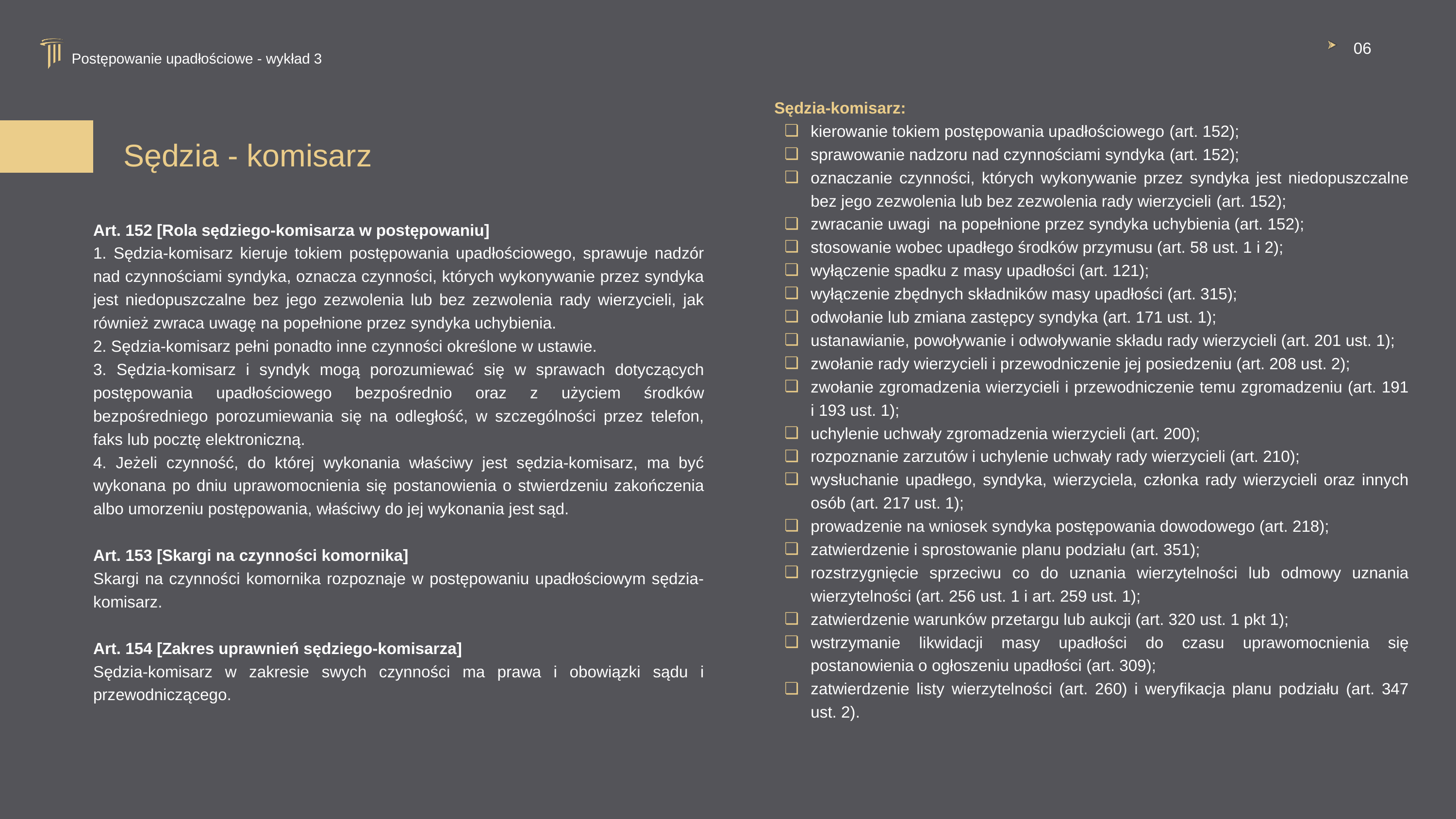

06

Postępowanie upadłościowe - wykład 3

Sędzia-komisarz:
kierowanie tokiem postępowania upadłościowego (art. 152);
sprawowanie nadzoru nad czynnościami syndyka (art. 152);
oznaczanie czynności, których wykonywanie przez syndyka jest niedopuszczalne bez jego zezwolenia lub bez zezwolenia rady wierzycieli (art. 152);
zwracanie uwagi  na popełnione przez syndyka uchybienia (art. 152);
stosowanie wobec upadłego środków przymusu (art. 58 ust. 1 i 2);
wyłączenie spadku z masy upadłości (art. 121);
wyłączenie zbędnych składników masy upadłości (art. 315);
odwołanie lub zmiana zastępcy syndyka (art. 171 ust. 1);
ustanawianie, powoływanie i odwoływanie składu rady wierzycieli (art. 201 ust. 1);
zwołanie rady wierzycieli i przewodniczenie jej posiedzeniu (art. 208 ust. 2);
zwołanie zgromadzenia wierzycieli i przewodniczenie temu zgromadzeniu (art. 191 i 193 ust. 1);
uchylenie uchwały zgromadzenia wierzycieli (art. 200);
rozpoznanie zarzutów i uchylenie uchwały rady wierzycieli (art. 210);
wysłuchanie upadłego, syndyka, wierzyciela, członka rady wierzycieli oraz innych osób (art. 217 ust. 1);
prowadzenie na wniosek syndyka postępowania dowodowego (art. 218);
zatwierdzenie i sprostowanie planu podziału (art. 351);
rozstrzygnięcie sprzeciwu co do uznania wierzytelności lub odmowy uznania wierzytelności (art. 256 ust. 1 i art. 259 ust. 1);
zatwierdzenie warunków przetargu lub aukcji (art. 320 ust. 1 pkt 1);
wstrzymanie likwidacji masy upadłości do czasu uprawomocnienia się postanowienia o ogłoszeniu upadłości (art. 309);
zatwierdzenie listy wierzytelności (art. 260) i weryfikacja planu podziału (art. 347 ust. 2).

Sędzia - komisarz
Art. 152 [Rola sędziego-komisarza w postępowaniu]
1. Sędzia-komisarz kieruje tokiem postępowania upadłościowego, sprawuje nadzór nad czynnościami syndyka, oznacza czynności, których wykonywanie przez syndyka jest niedopuszczalne bez jego zezwolenia lub bez zezwolenia rady wierzycieli, jak również zwraca uwagę na popełnione przez syndyka uchybienia.
2. Sędzia-komisarz pełni ponadto inne czynności określone w ustawie.
3. Sędzia-komisarz i syndyk mogą porozumiewać się w sprawach dotyczących postępowania upadłościowego bezpośrednio oraz z użyciem środków bezpośredniego porozumiewania się na odległość, w szczególności przez telefon, faks lub pocztę elektroniczną.
4. Jeżeli czynność, do której wykonania właściwy jest sędzia-komisarz, ma być wykonana po dniu uprawomocnienia się postanowienia o stwierdzeniu zakończenia albo umorzeniu postępowania, właściwy do jej wykonania jest sąd.

Art. 153 [Skargi na czynności komornika]
Skargi na czynności komornika rozpoznaje w postępowaniu upadłościowym sędzia-komisarz.

Art. 154 [Zakres uprawnień sędziego-komisarza]
Sędzia-komisarz w zakresie swych czynności ma prawa i obowiązki sądu i przewodniczącego.